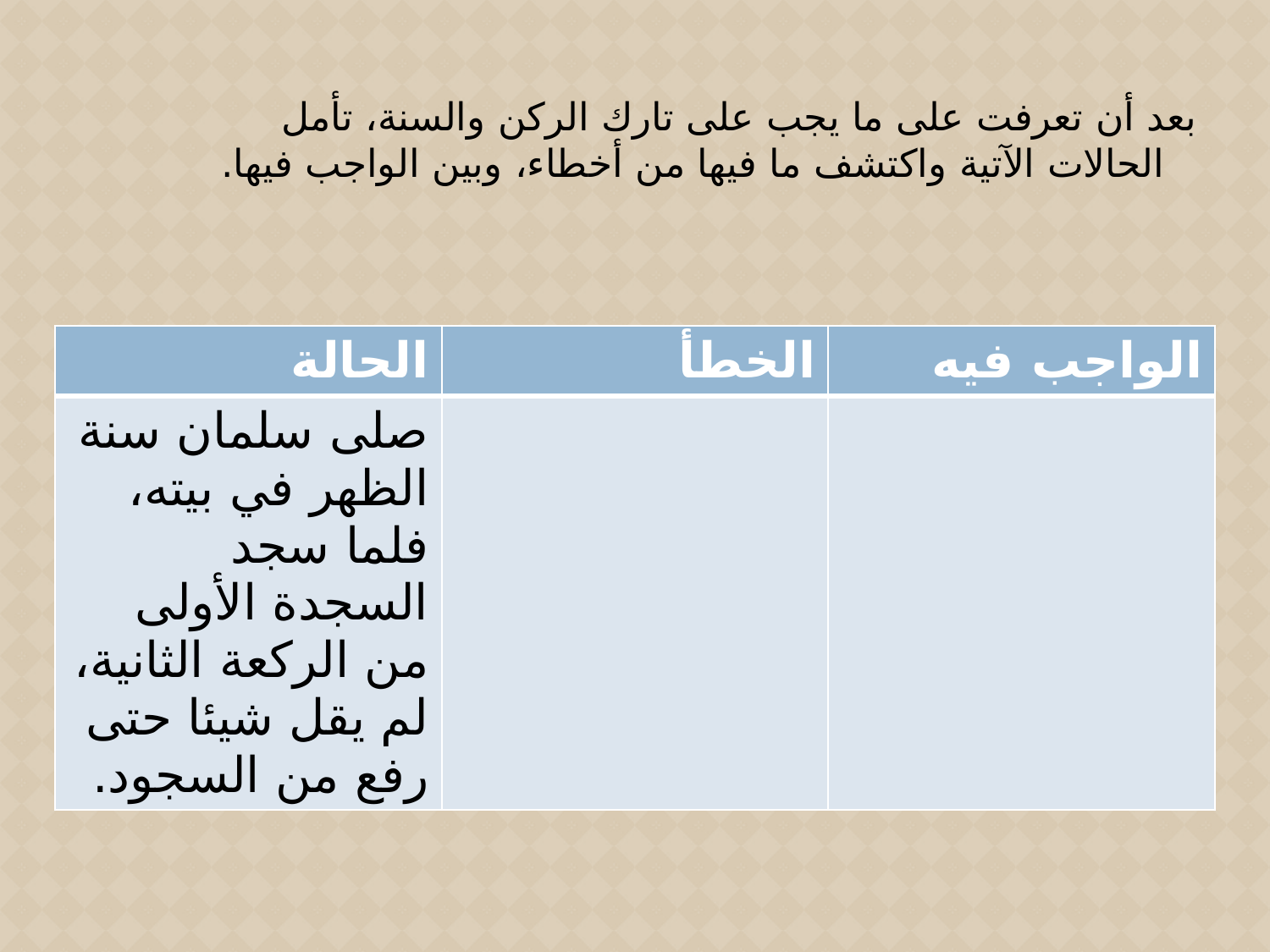

بعد أن تعرفت على ما يجب على تارك الركن والسنة، تأمل الحالات الآتية واكتشف ما فيها من أخطاء، وبين الواجب فيها.

| الحالة | الخطأ | الواجب فيه |
| --- | --- | --- |
| صلى سلمان سنة الظهر في بيته، فلما سجد السجدة الأولى من الركعة الثانية، لم يقل شيئا حتى رفع من السجود. |  |  |